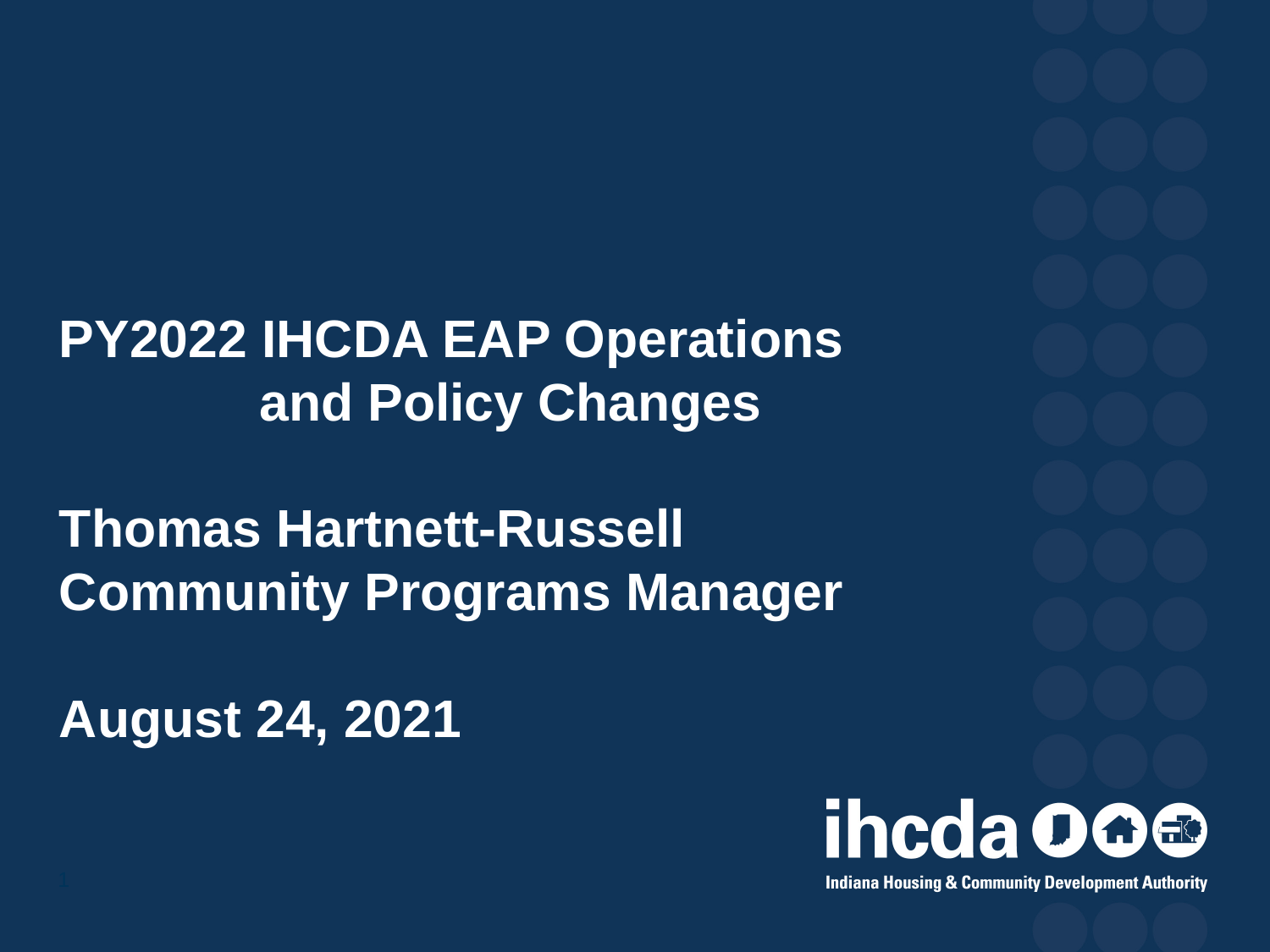

# PY2022 IHCDA EAP Operations and Policy Changes Thomas Hartnett-Russell Community Programs Manager August 24, 2021
1